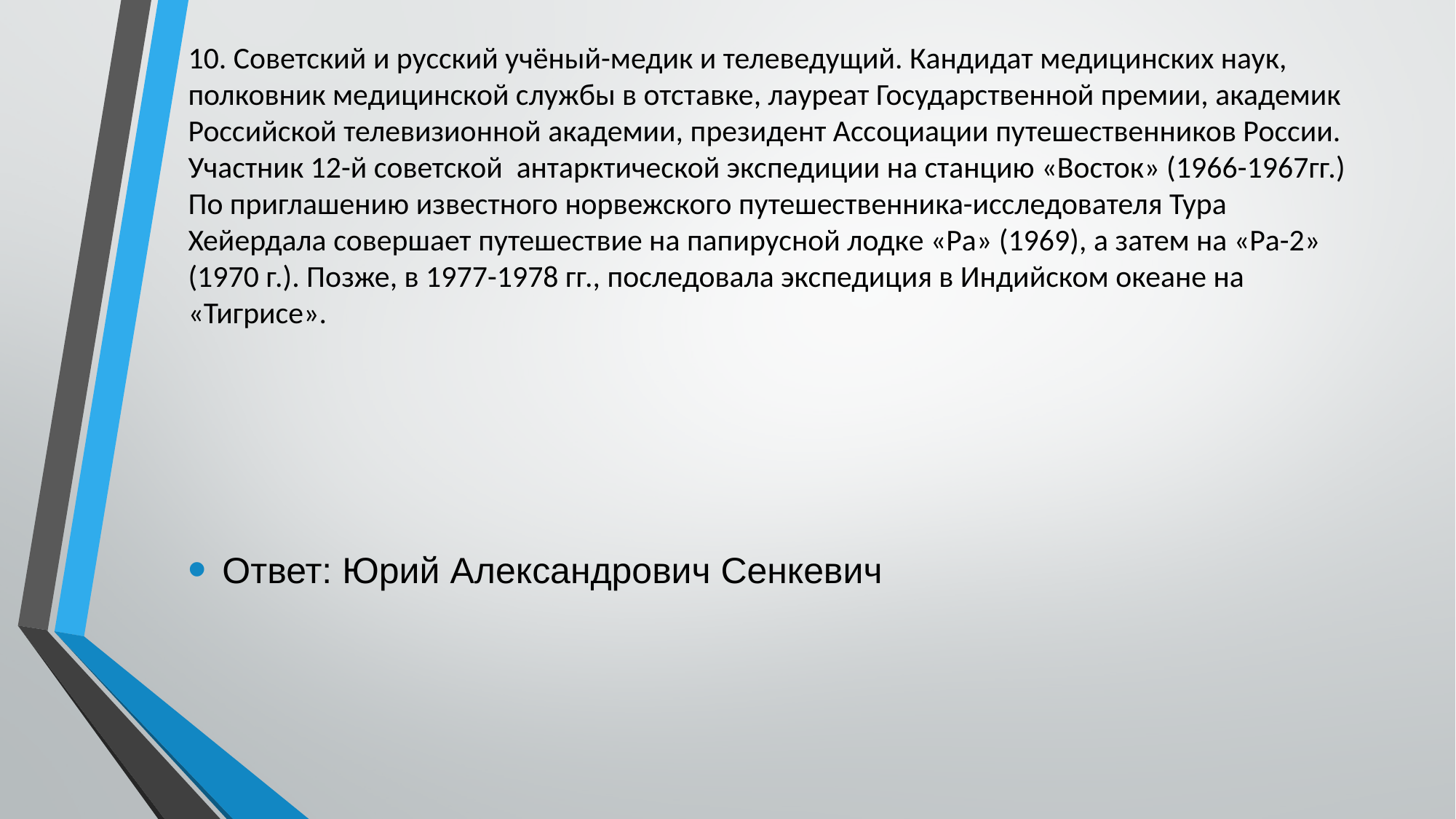

# 10. Советский и русский учёный-медик и телеведущий. Кандидат медицинских наук, полковник медицинской службы в отставке, лауреат Государственной премии, академик Российской телевизионной академии, президент Ассоциации путешественников России. Участник 12-й советской  антарктической экспедиции на станцию «Восток» (1966-1967гг.) По приглашению известного норвежского путешественника-исследователя Тура Хейердала совершает путешествие на папирусной лодке «Ра» (1969), а затем на «Ра-2» (1970 г.). Позже, в 1977-1978 гг., последовала экспедиция в Индийском океане на «Тигрисе».
Ответ: Юрий Александрович Сенкевич